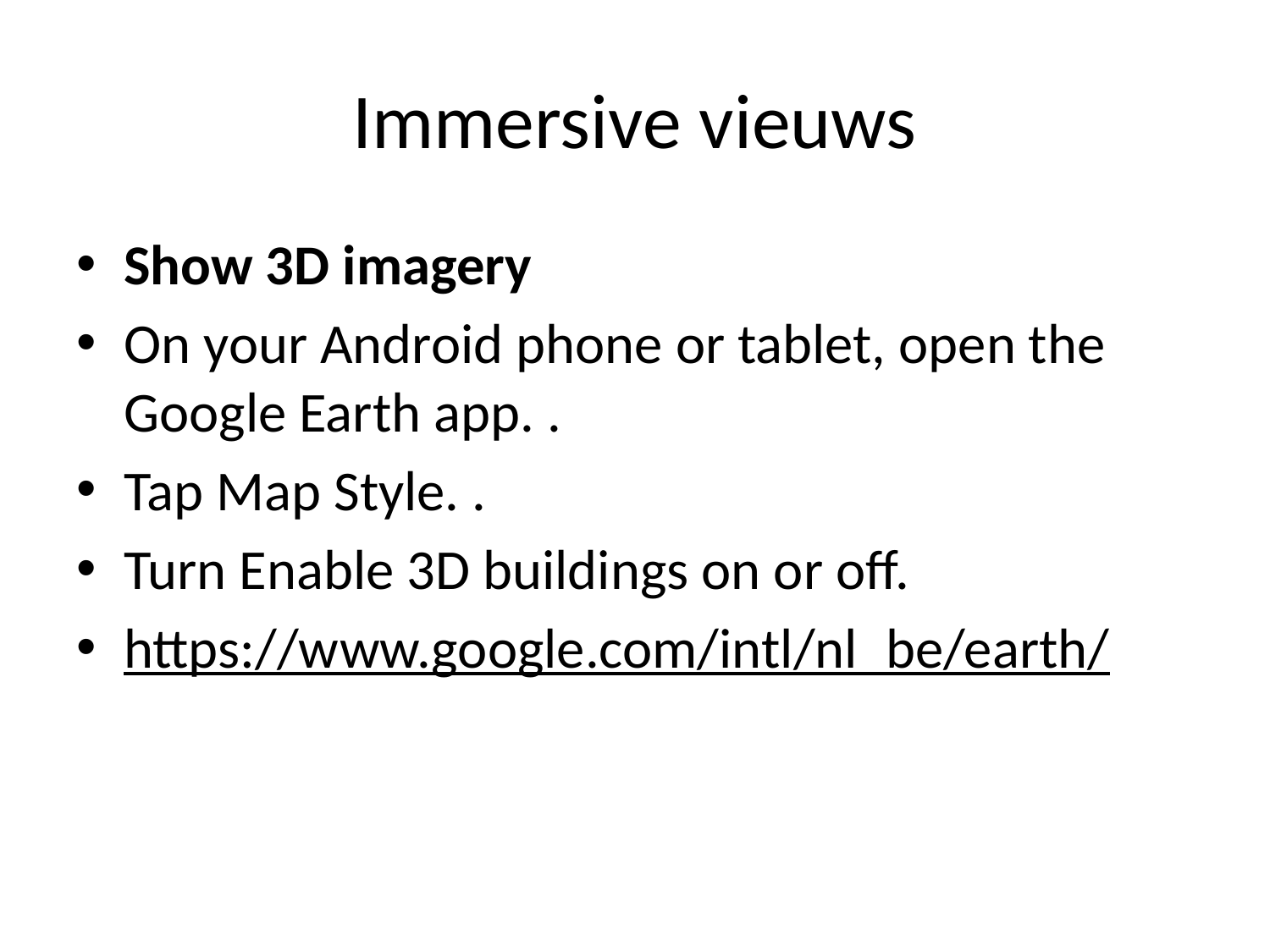

# Immersive vieuws
Show 3D imagery
On your Android phone or tablet, open the Google Earth app. .
Tap Map Style. .
Turn Enable 3D buildings on or off.
https://www.google.com/intl/nl_be/earth/